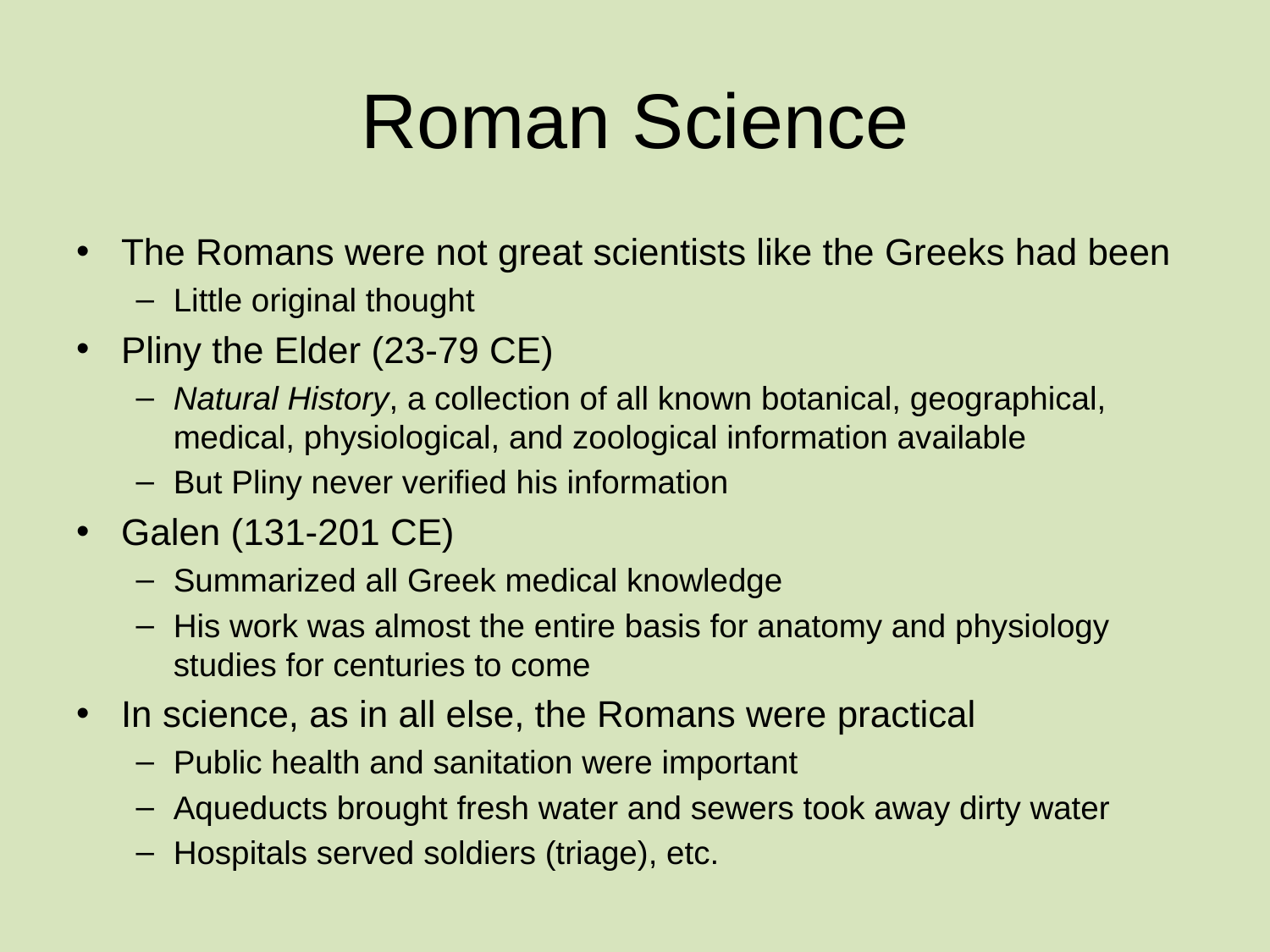

# Roman Science
The Romans were not great scientists like the Greeks had been
Little original thought
Pliny the Elder (23-79 CE)
Natural History, a collection of all known botanical, geographical, medical, physiological, and zoological information available
But Pliny never verified his information
Galen (131-201 CE)
Summarized all Greek medical knowledge
His work was almost the entire basis for anatomy and physiology studies for centuries to come
In science, as in all else, the Romans were practical
Public health and sanitation were important
Aqueducts brought fresh water and sewers took away dirty water
Hospitals served soldiers (triage), etc.